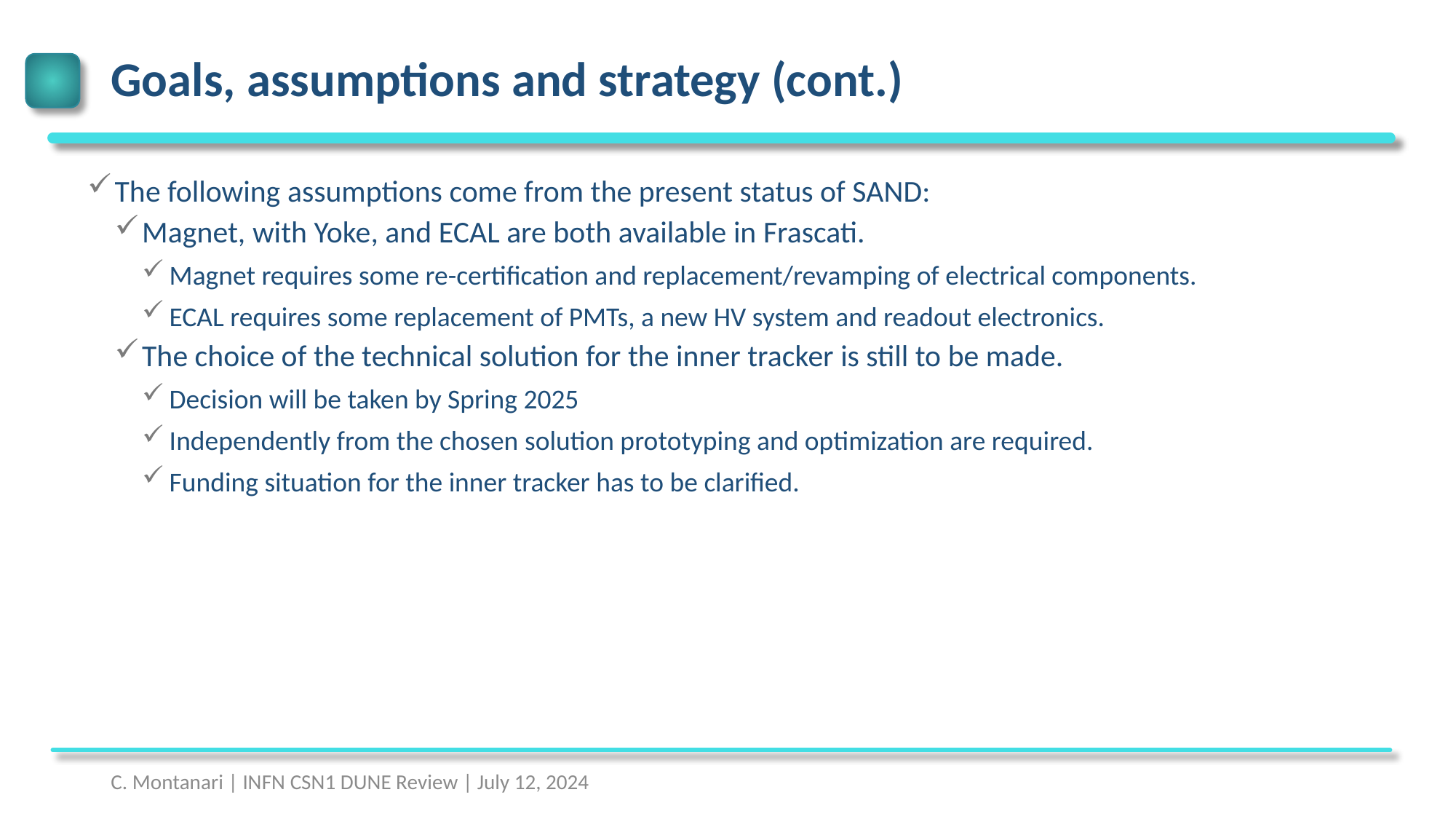

# Goals, assumptions and strategy (cont.)
The following assumptions come from the present status of SAND:
Magnet, with Yoke, and ECAL are both available in Frascati.
Magnet requires some re-certification and replacement/revamping of electrical components.
ECAL requires some replacement of PMTs, a new HV system and readout electronics.
The choice of the technical solution for the inner tracker is still to be made.
Decision will be taken by Spring 2025
Independently from the chosen solution prototyping and optimization are required.
Funding situation for the inner tracker has to be clarified.
C. Montanari | INFN CSN1 DUNE Review | July 12, 2024